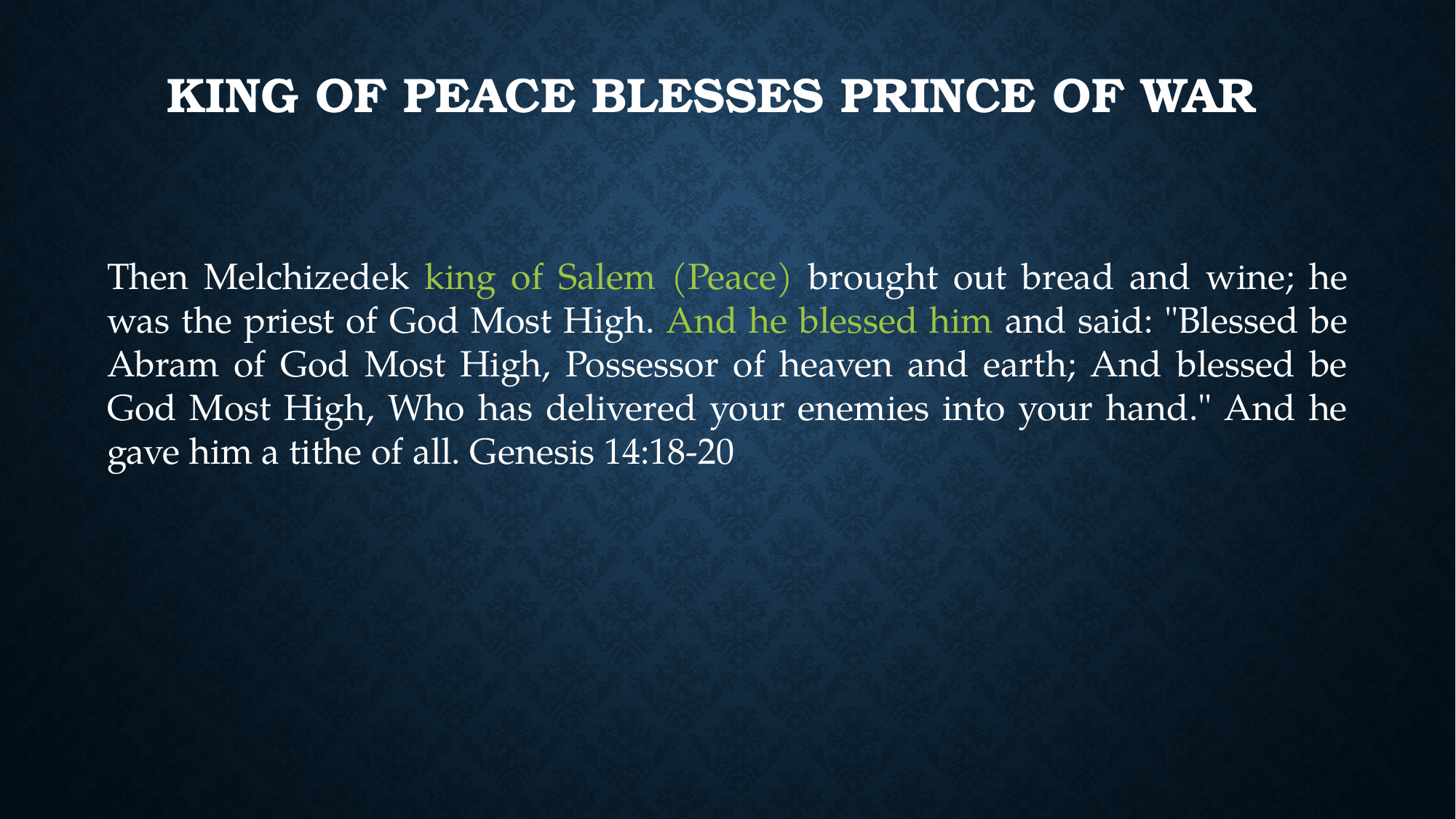

# King of Peace Blesses Prince of War
Then Melchizedek king of Salem (Peace) brought out bread and wine; he was the priest of God Most High. And he blessed him and said: "Blessed be Abram of God Most High, Possessor of heaven and earth; And blessed be God Most High, Who has delivered your enemies into your hand." And he gave him a tithe of all. Genesis 14:18-20